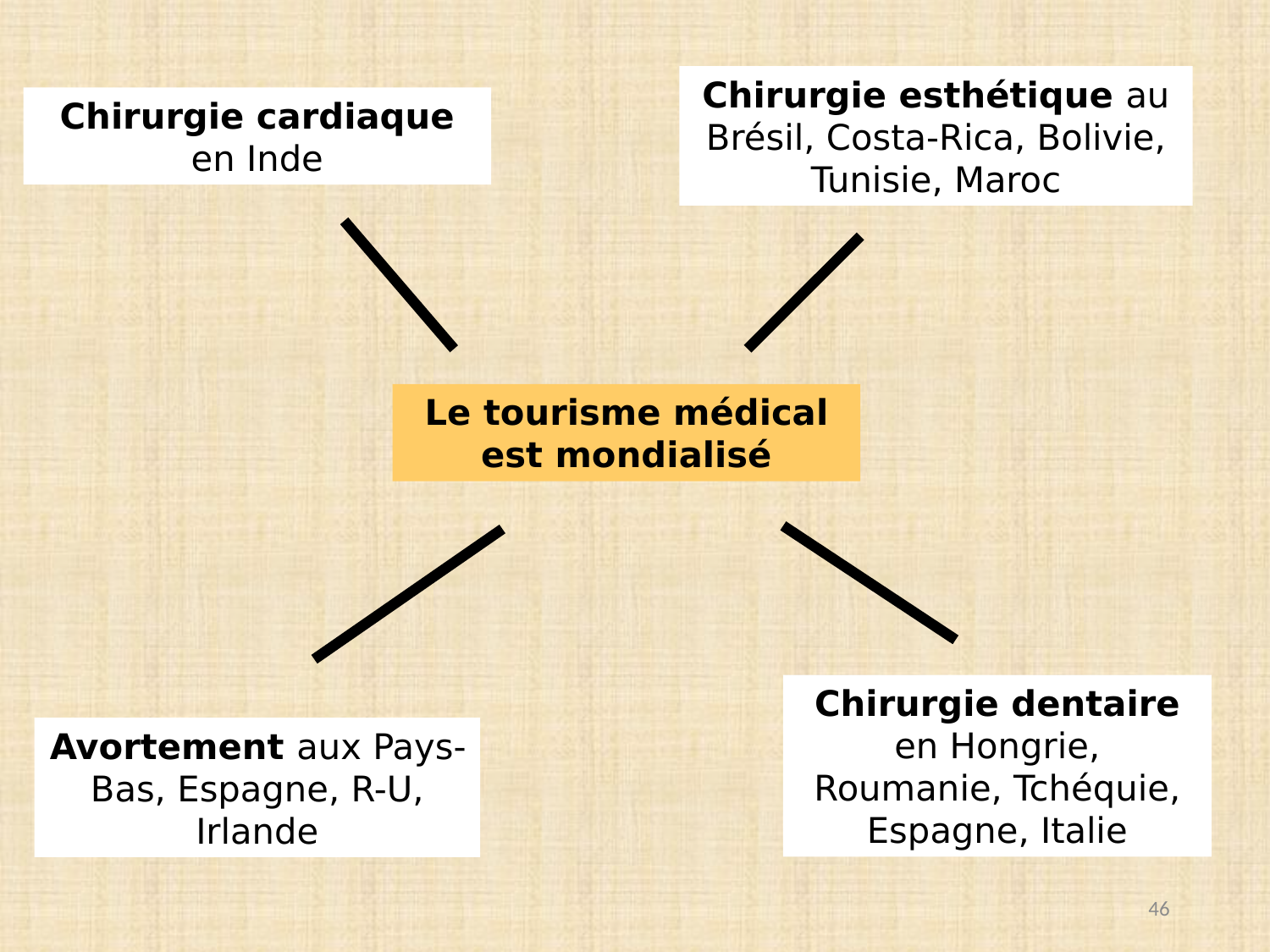

Chirurgie esthétique au Brésil, Costa-Rica, Bolivie, Tunisie, Maroc
Chirurgie cardiaque en Inde
Le tourisme médical est mondialisé
Chirurgie dentaire en Hongrie, Roumanie, Tchéquie, Espagne, Italie
Avortement aux Pays-Bas, Espagne, R-U, Irlande
46